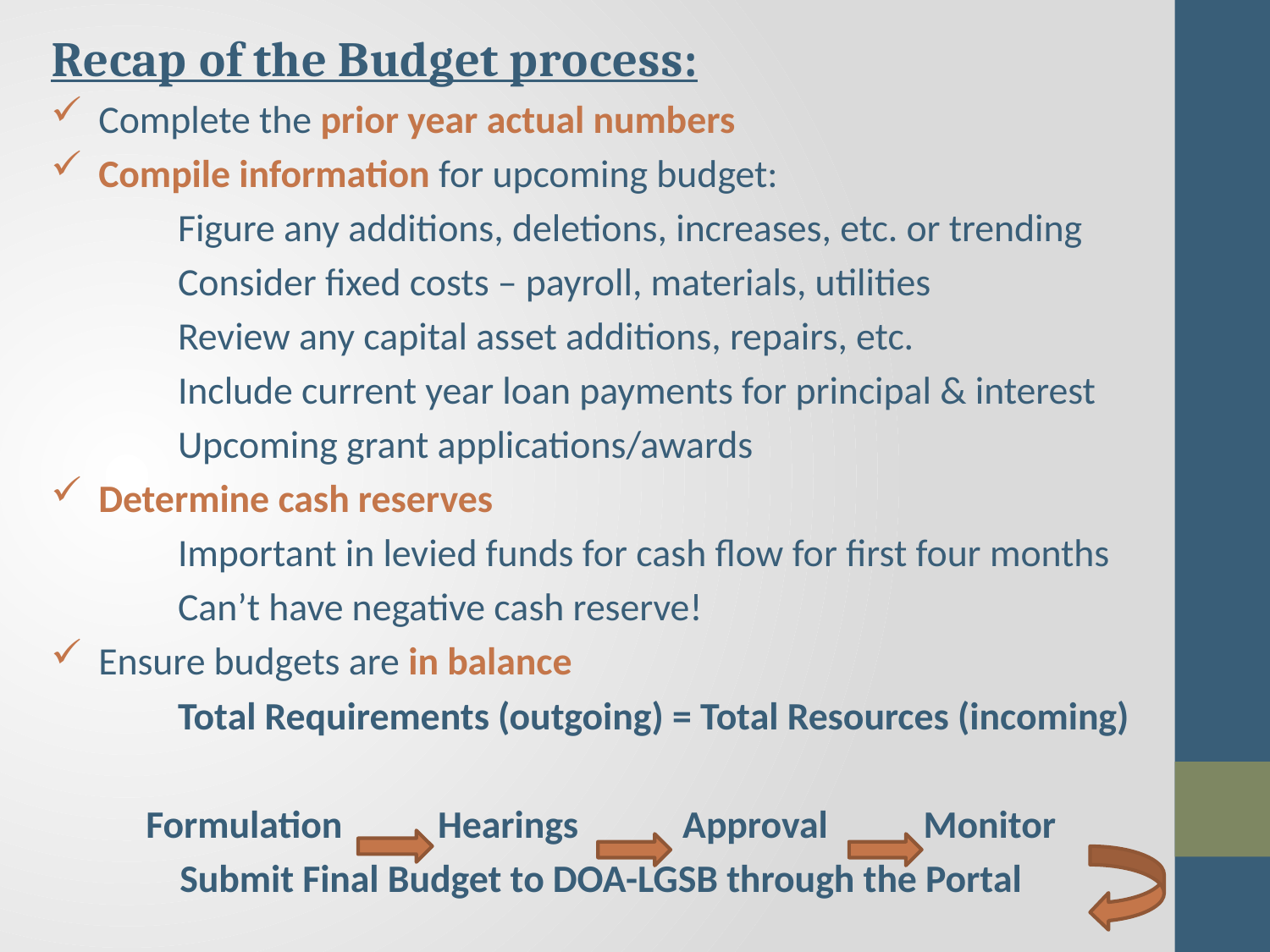

Recap of the Budget process:
Complete the prior year actual numbers
Compile information for upcoming budget:
	Figure any additions, deletions, increases, etc. or trending
	Consider fixed costs – payroll, materials, utilities
	Review any capital asset additions, repairs, etc.
	Include current year loan payments for principal & interest
	Upcoming grant applications/awards
Determine cash reserves
	Important in levied funds for cash flow for first four months
	Can’t have negative cash reserve!
Ensure budgets are in balance
	Total Requirements (outgoing) = Total Resources (incoming)

Formulation           Hearings            Approval           Monitor
Submit Final Budget to DOA-LGSB through the Portal